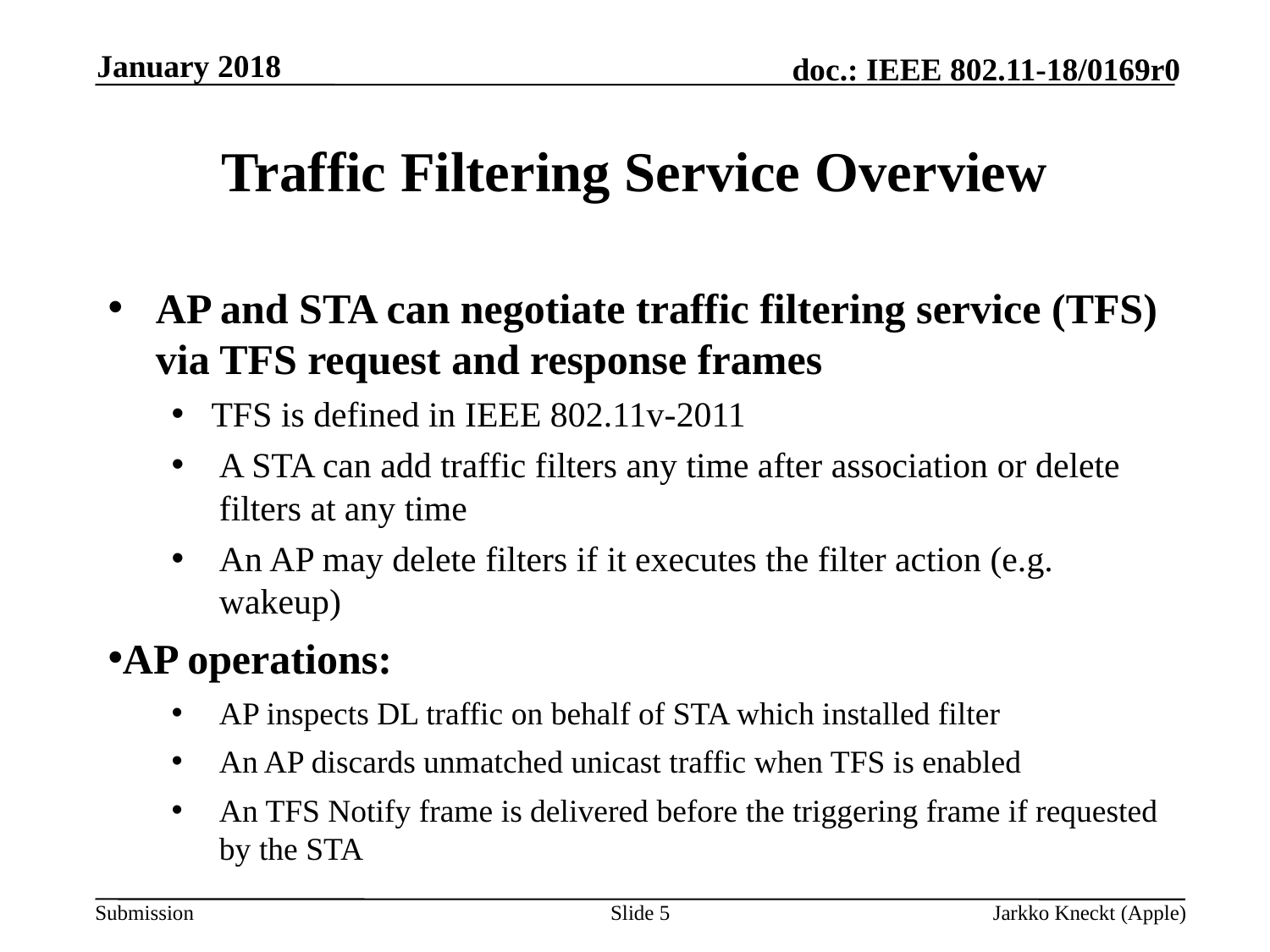

January 2018
# Traffic Filtering Service Overview
AP and STA can negotiate traffic filtering service (TFS) via TFS request and response frames
TFS is defined in IEEE 802.11v-2011
A STA can add traffic filters any time after association or delete filters at any time
An AP may delete filters if it executes the filter action (e.g. wakeup)
AP operations:
AP inspects DL traffic on behalf of STA which installed filter
An AP discards unmatched unicast traffic when TFS is enabled
An TFS Notify frame is delivered before the triggering frame if requested by the STA

Slide 5
Jarkko Kneckt (Apple)